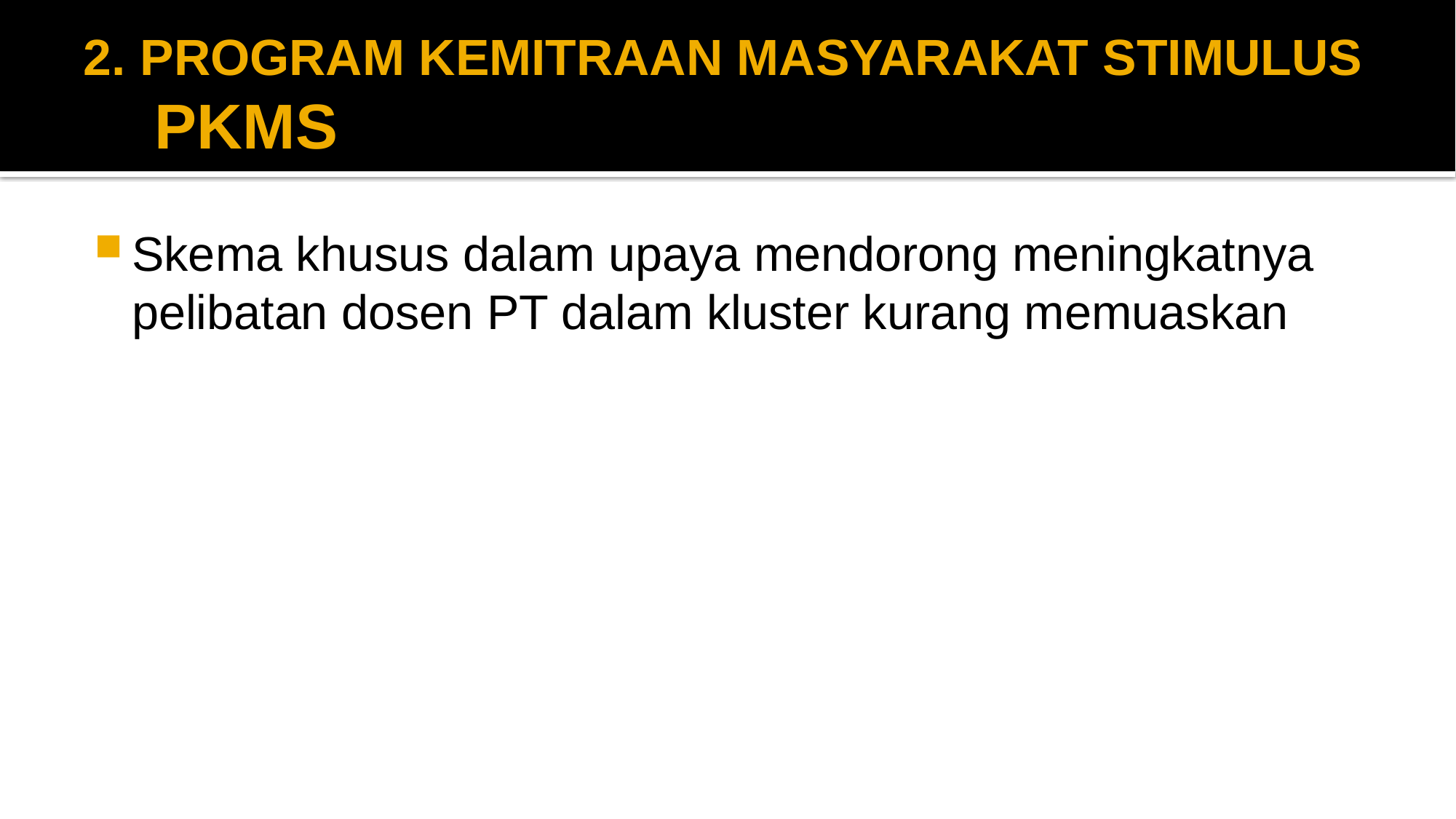

# 2. PROGRAM KEMITRAAN MASYARAKAT STIMULUS PKMS
Skema khusus dalam upaya mendorong meningkatnya pelibatan dosen PT dalam kluster kurang memuaskan